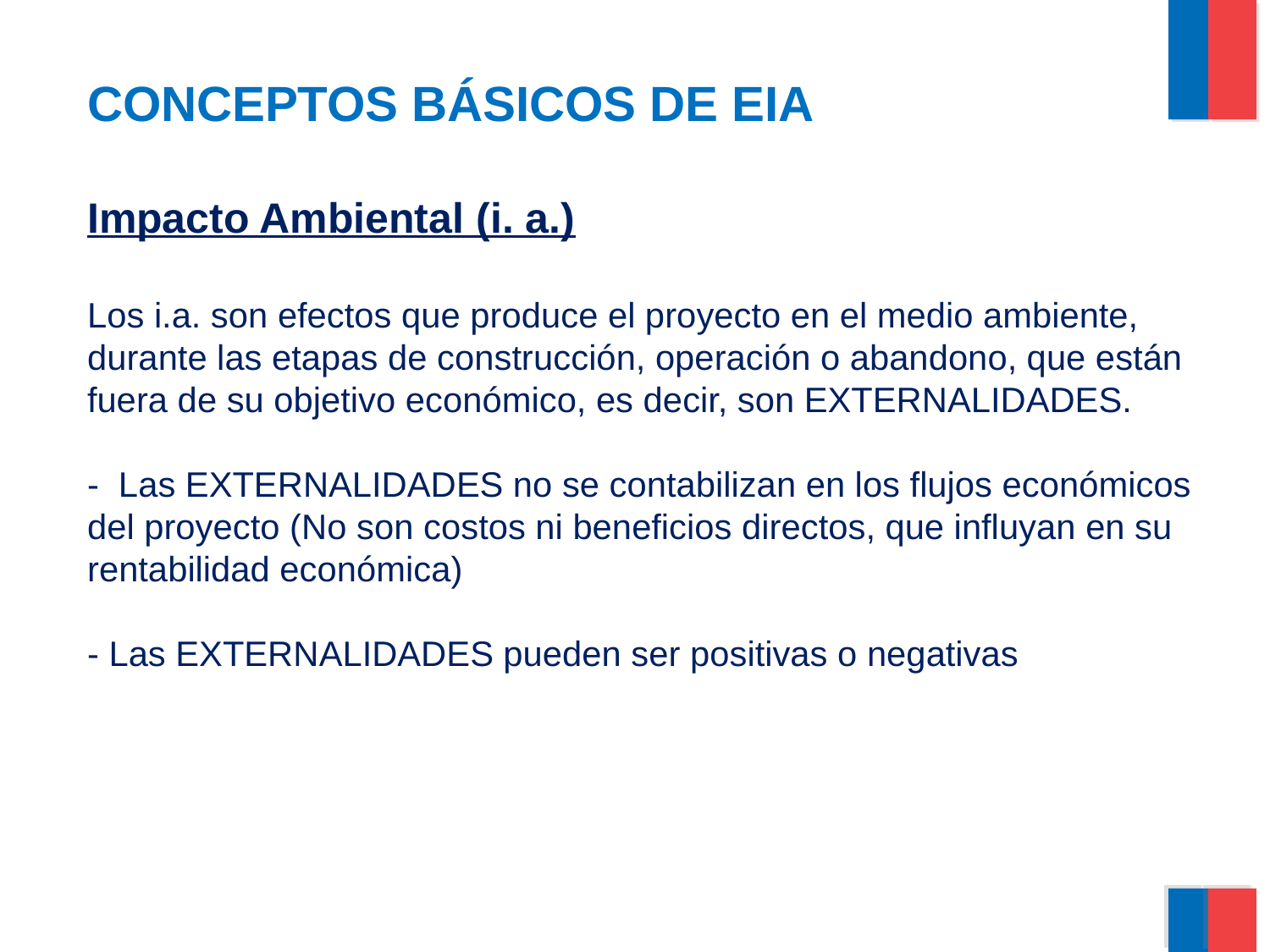

CONCEPTOS BÁSICOS DE EIA

Impacto Ambiental (i. a.)

Los i.a. son efectos que produce el proyecto en el medio ambiente, durante las etapas de construcción, operación o abandono, que están fuera de su objetivo económico, es decir, son EXTERNALIDADES.

-  Las EXTERNALIDADES no se contabilizan en los flujos económicos del proyecto (No son costos ni beneficios directos, que influyan en su rentabilidad económica)

- Las EXTERNALIDADES pueden ser positivas o negativas